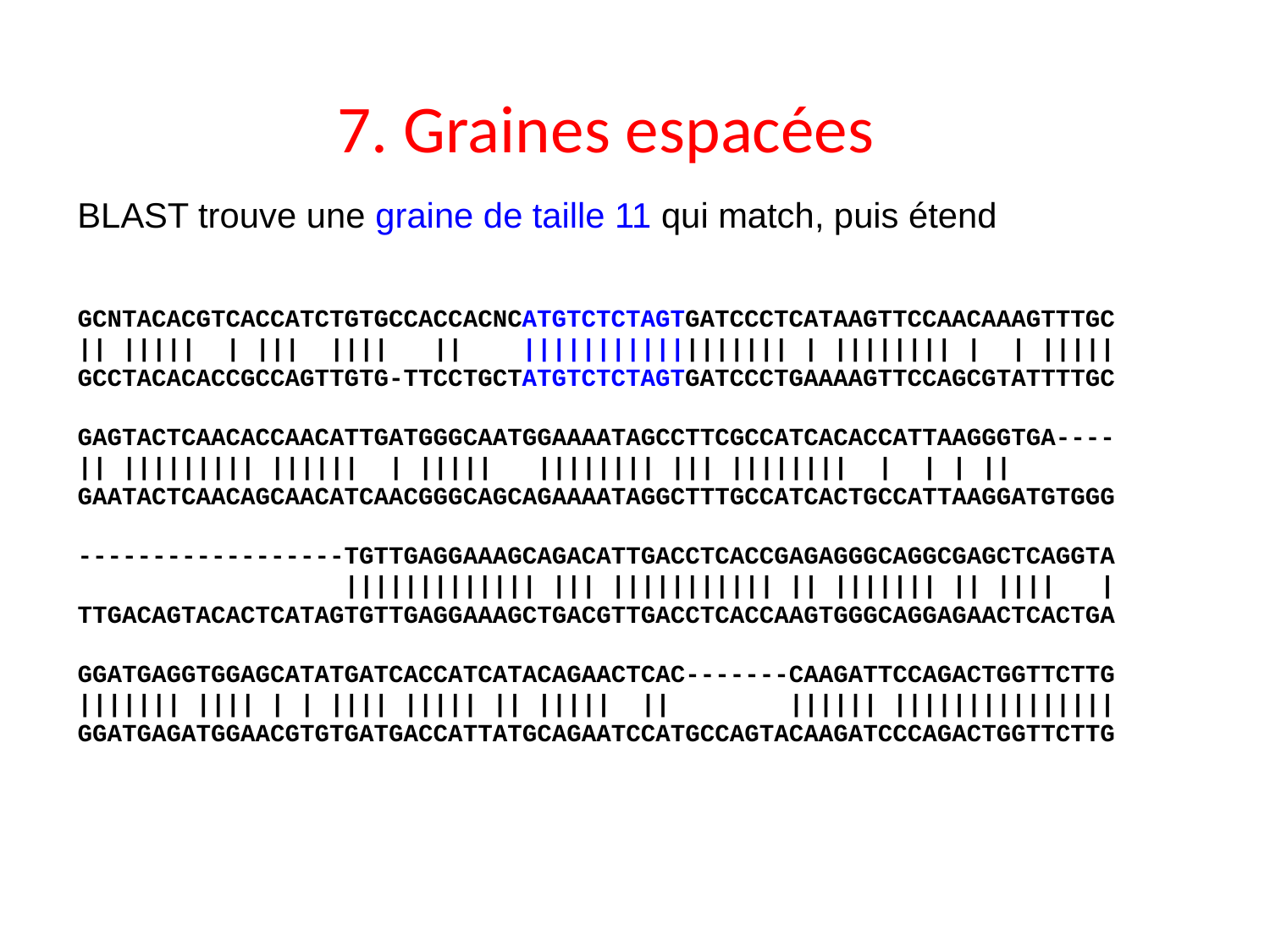

# 7. Graines espacées
BLAST trouve une graine de taille 11 qui match, puis étend
GCNTACACGTCACCATCTGTGCCACCACNCATGTCTCTAGTGATCCCTCATAAGTTCCAACAAAGTTTGC
|| |||||  | |||  ||||   ||    |||||||||||||||||| | |||||||| |  | |||||
GCCTACACACCGCCAGTTGTG-TTCCTGCTATGTCTCTAGTGATCCCTGAAAAGTTCCAGCGTATTTTGC

GAGTACTCAACACCAACATTGATGGGCAATGGAAAATAGCCTTCGCCATCACACCATTAAGGGTGA----
|| ||||||||| ||||||  | |||||   |||||||| ||| ||||||||  |  | | ||
GAATACTCAACAGCAACATCAACGGGCAGCAGAAAATAGGCTTTGCCATCACTGCCATTAAGGATGTGGG

------------------TGTTGAGGAAAGCAGACATTGACCTCACCGAGAGGGCAGGCGAGCTCAGGTA
                  ||||||||||||| ||| ||||||||||| || ||||||| || ||||   |
TTGACAGTACACTCATAGTGTTGAGGAAAGCTGACGTTGACCTCACCAAGTGGGCAGGAGAACTCACTGA

GGATGAGGTGGAGCATATGATCACCATCATACAGAACTCAC-------CAAGATTCCAGACTGGTTCTTG
||||||| |||| | | |||| ||||| || |||||  ||        |||||| |||||||||||||||
GGATGAGATGGAACGTGTGATGACCATTATGCAGAATCCATGCCAGTACAAGATCCCAGACTGGTTCTTG